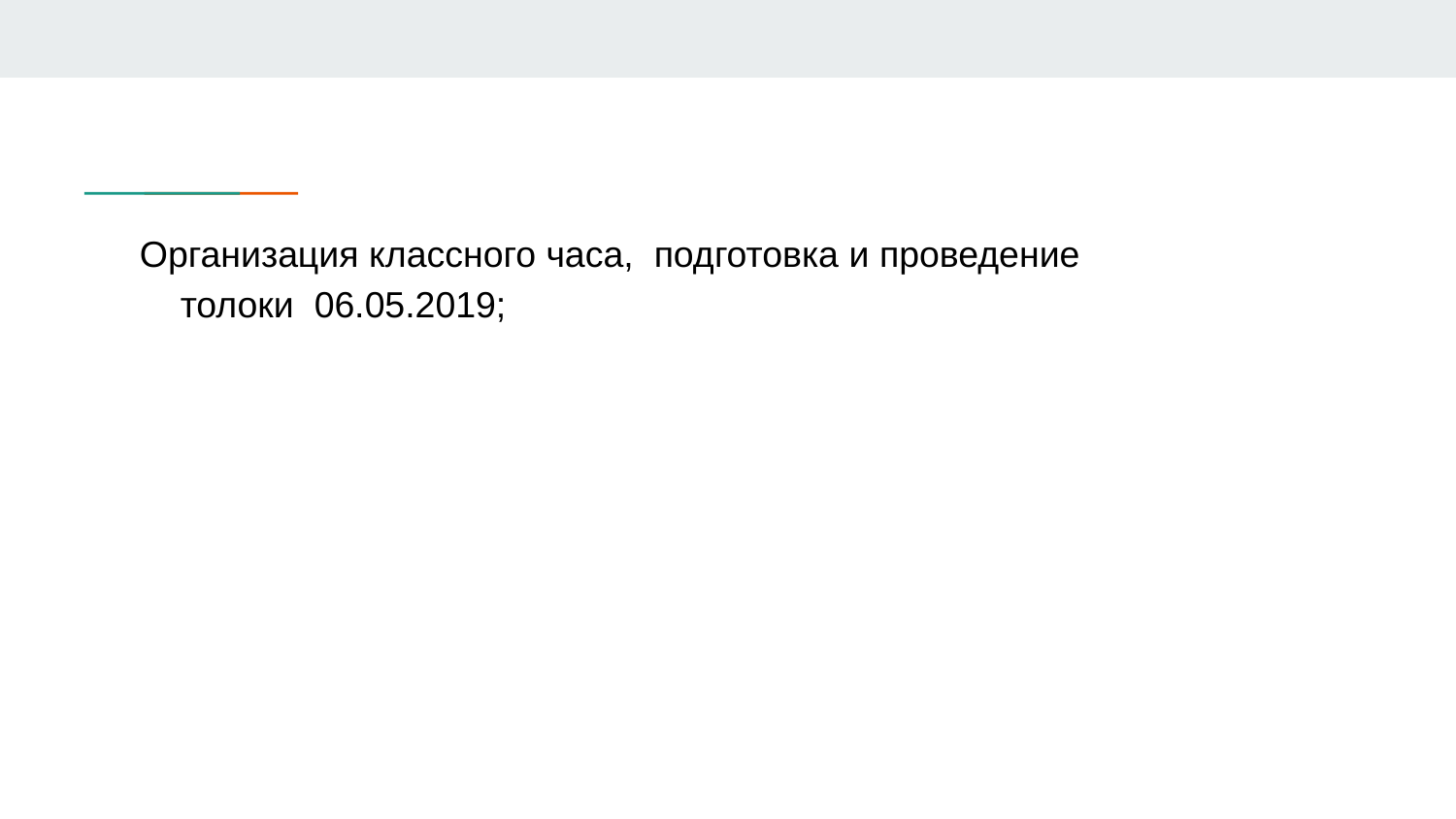

# Организация классного часа,  подготовка и проведение
    толоки  06.05.2019;